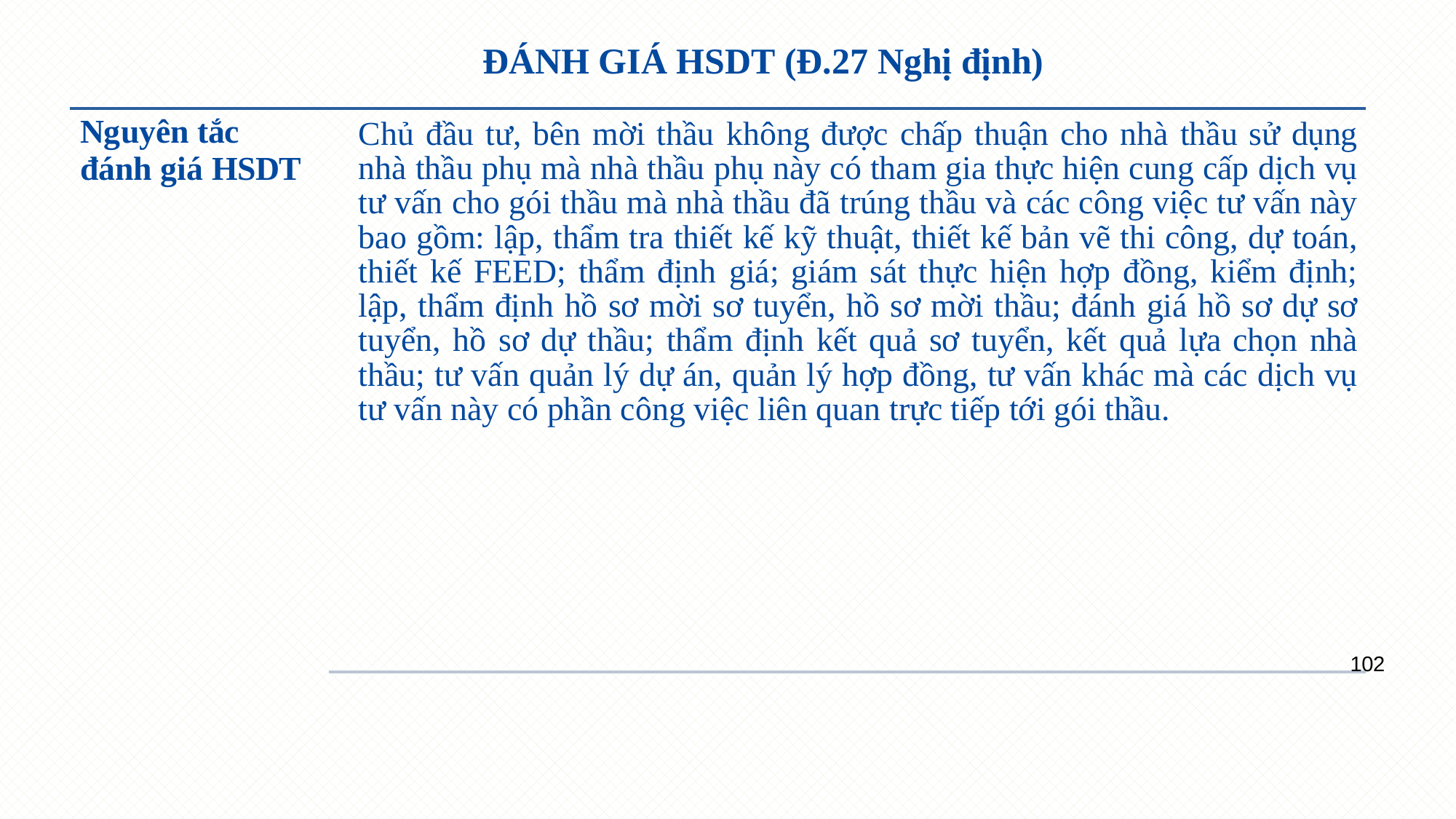

# ĐÁNH GIÁ HSDT (Đ.27 Nghị định)

Nguyên tắc
đánh giá HSDT
Chủ đầu tư, bên mời thầu không được chấp thuận cho nhà thầu sử dụng nhà thầu phụ mà nhà thầu phụ này có tham gia thực hiện cung cấp dịch vụ tư vấn cho gói thầu mà nhà thầu đã trúng thầu và các công việc tư vấn này bao gồm: lập, thẩm tra thiết kế kỹ thuật, thiết kế bản vẽ thi công, dự toán, thiết kế FEED; thẩm định giá; giám sát thực hiện hợp đồng, kiểm định; lập, thẩm định hồ sơ mời sơ tuyển, hồ sơ mời thầu; đánh giá hồ sơ dự sơ tuyển, hồ sơ dự thầu; thẩm định kết quả sơ tuyển, kết quả lựa chọn nhà thầu; tư vấn quản lý dự án, quản lý hợp đồng, tư vấn khác mà các dịch vụ tư vấn này có phần công việc liên quan trực tiếp tới gói thầu.
102